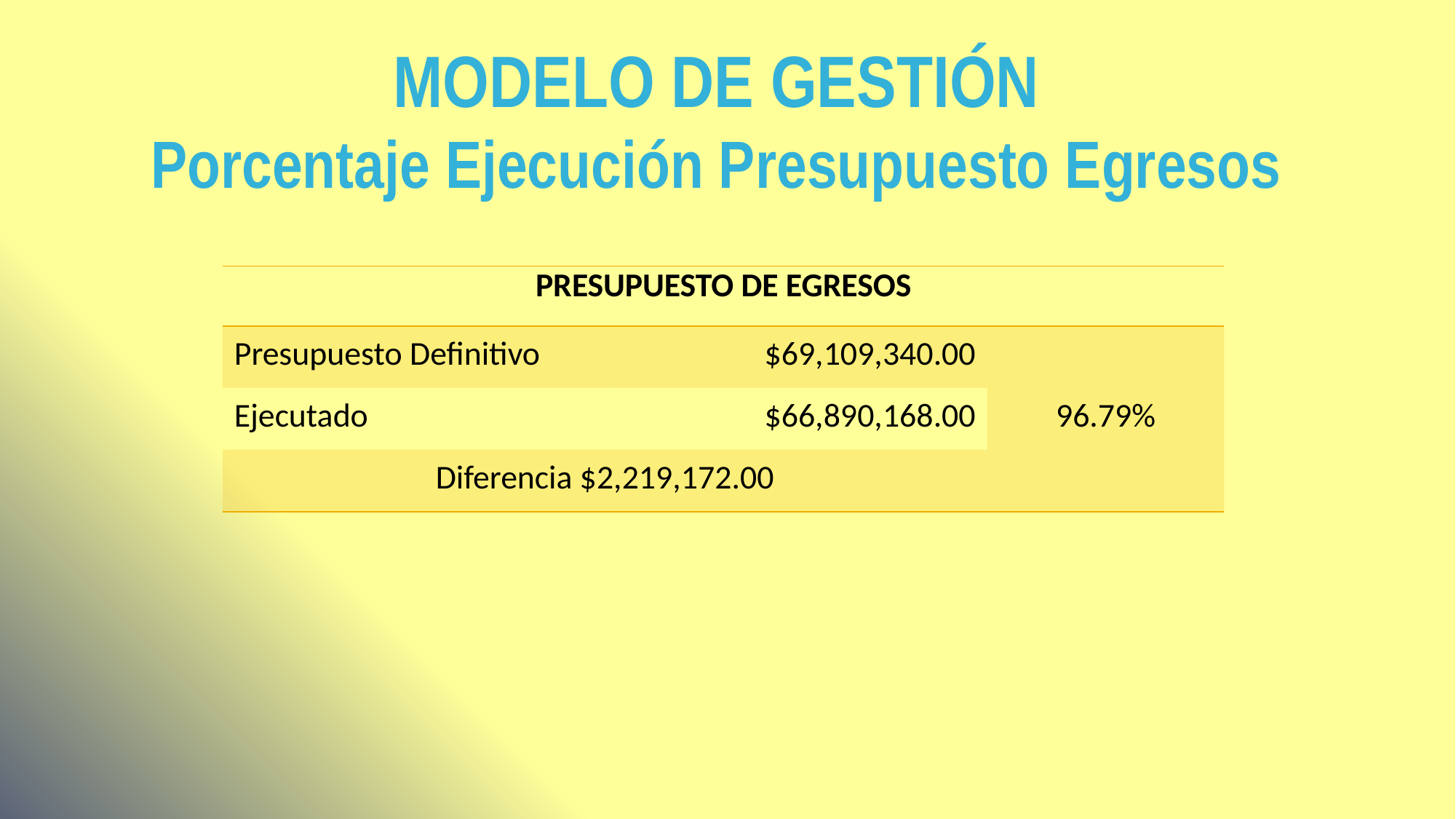

# MODELO DE GESTIÓN Porcentaje Ejecución Presupuesto Egresos
| PRESUPUESTO DE EGRESOS |  |  |
| --- | --- | --- |
| Presupuesto Definitivo | $69,109,340.00 | 96.79% |
| Ejecutado | $66,890,168.00 |  |
| Diferencia $2,219,172.00 |  |  |